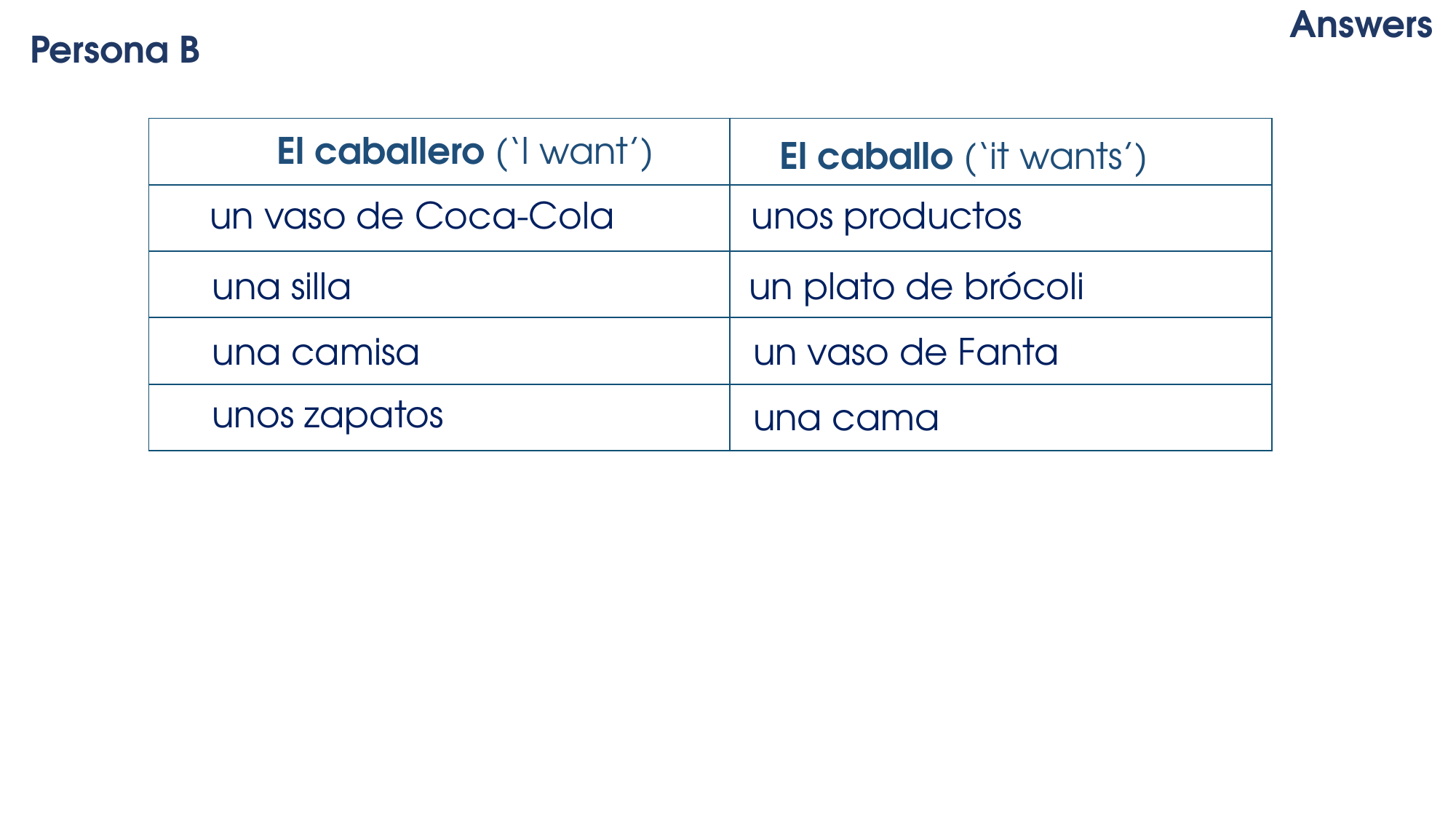

Answers
# Persona B
|  |  |
| --- | --- |
|  |  |
|  |  |
|  |  |
|  |  |
El caballero (‘I want’)
El caballo (‘it wants’)
un vaso de Coca-Cola
unos productos

una silla

un plato de brócoli
una camisa
un vaso de Fanta

unos zapatos
una cama